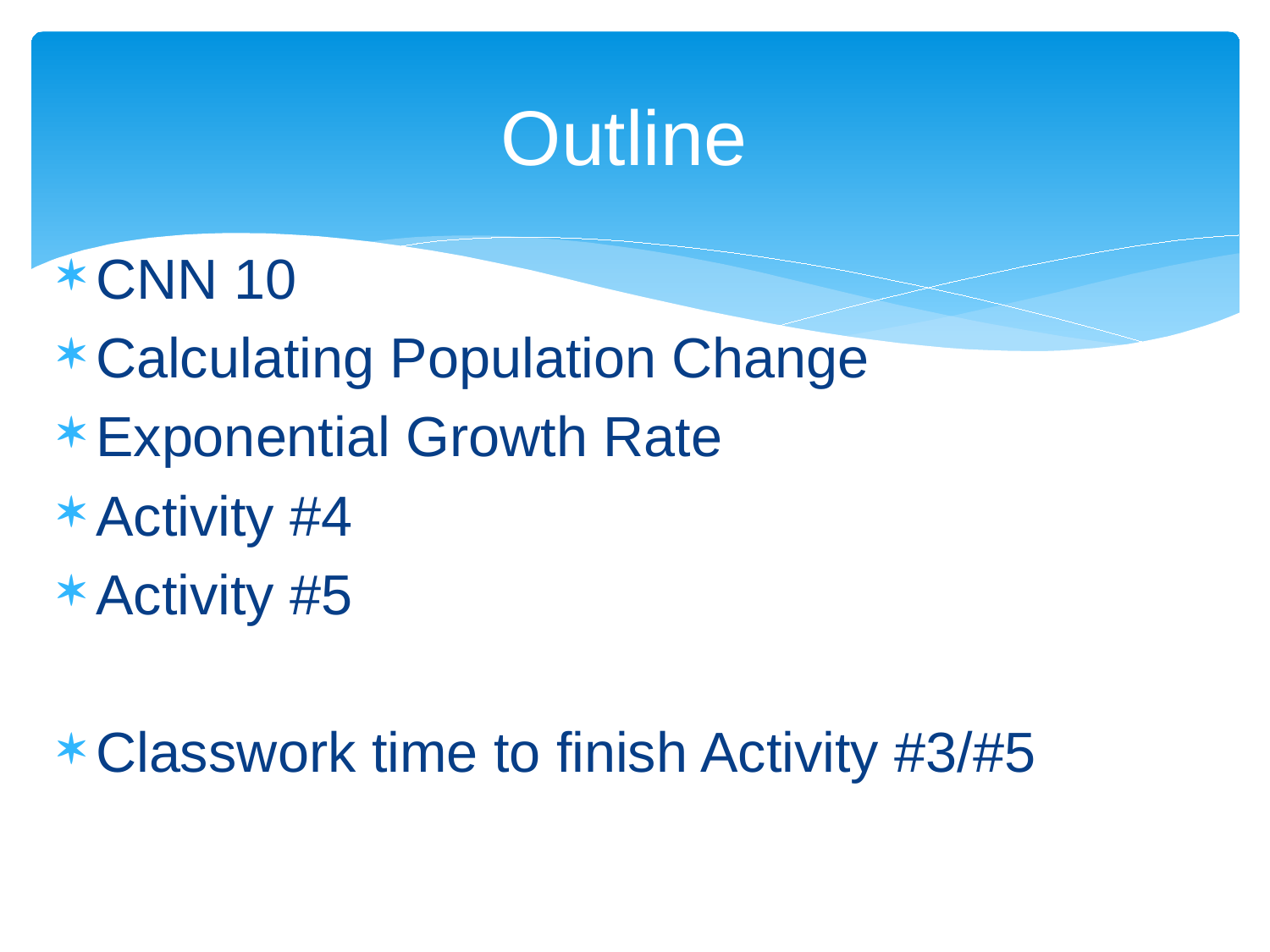

# Outline
CNN 10
Calculating Population Change
Exponential Growth Rate
Activity #4
Activity #5

Classwork time to finish Activity #3/#5